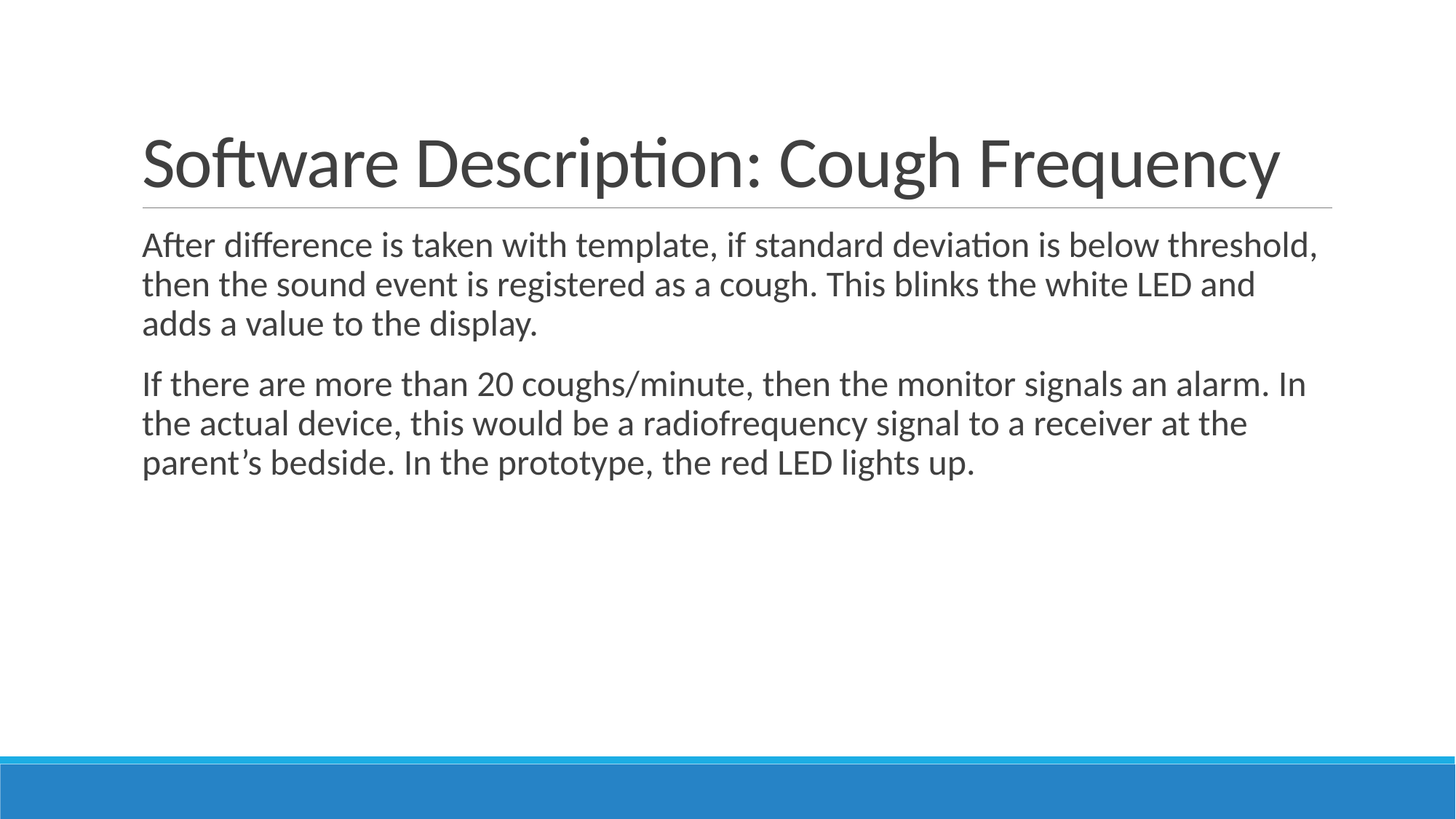

# Software Description: Cough Frequency
After difference is taken with template, if standard deviation is below threshold, then the sound event is registered as a cough. This blinks the white LED and adds a value to the display.
If there are more than 20 coughs/minute, then the monitor signals an alarm. In the actual device, this would be a radiofrequency signal to a receiver at the parent’s bedside. In the prototype, the red LED lights up.